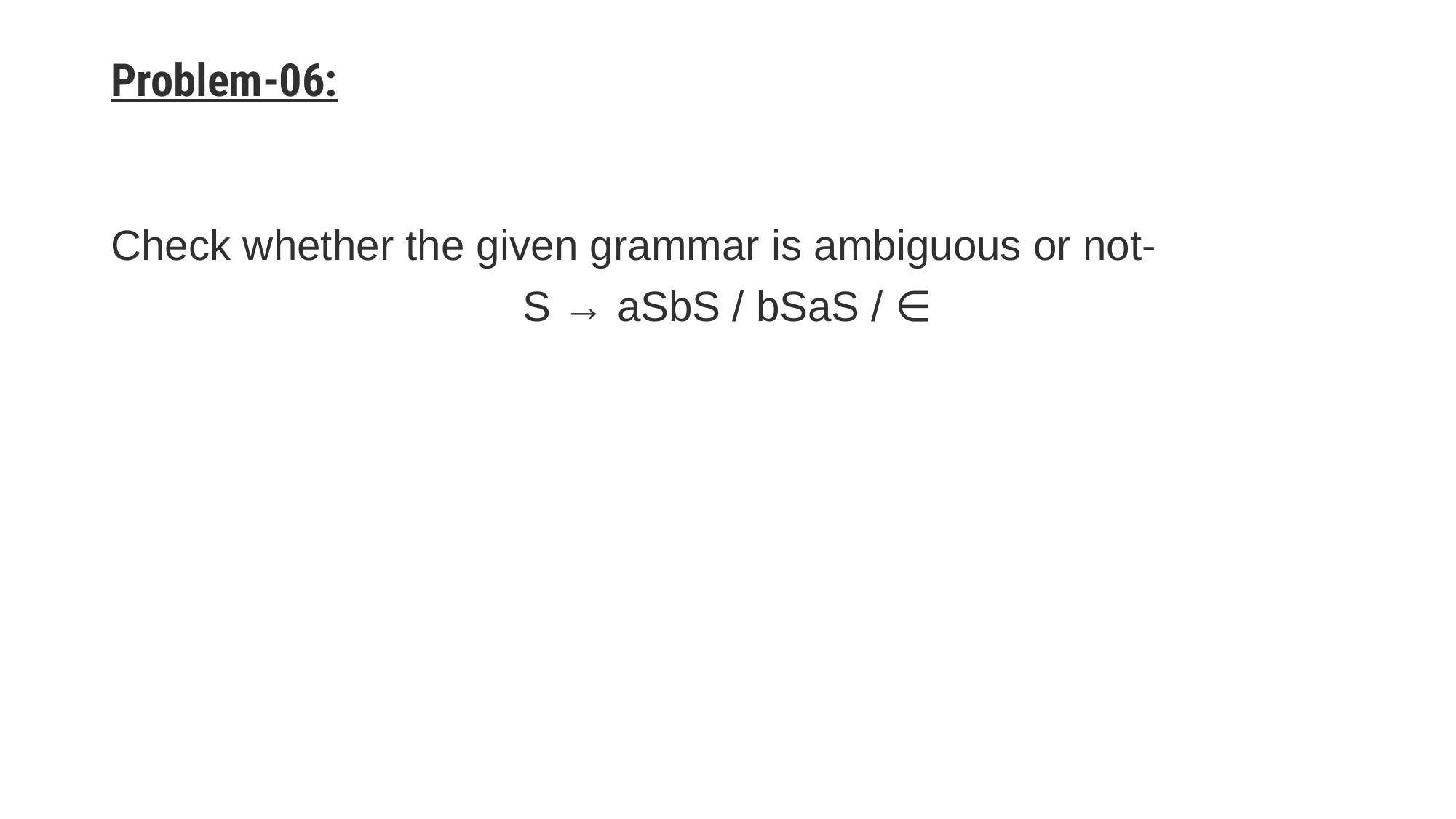

# Problem-06:
Check whether the given grammar is ambiguous or not-
S → aSbS / bSaS / ∈